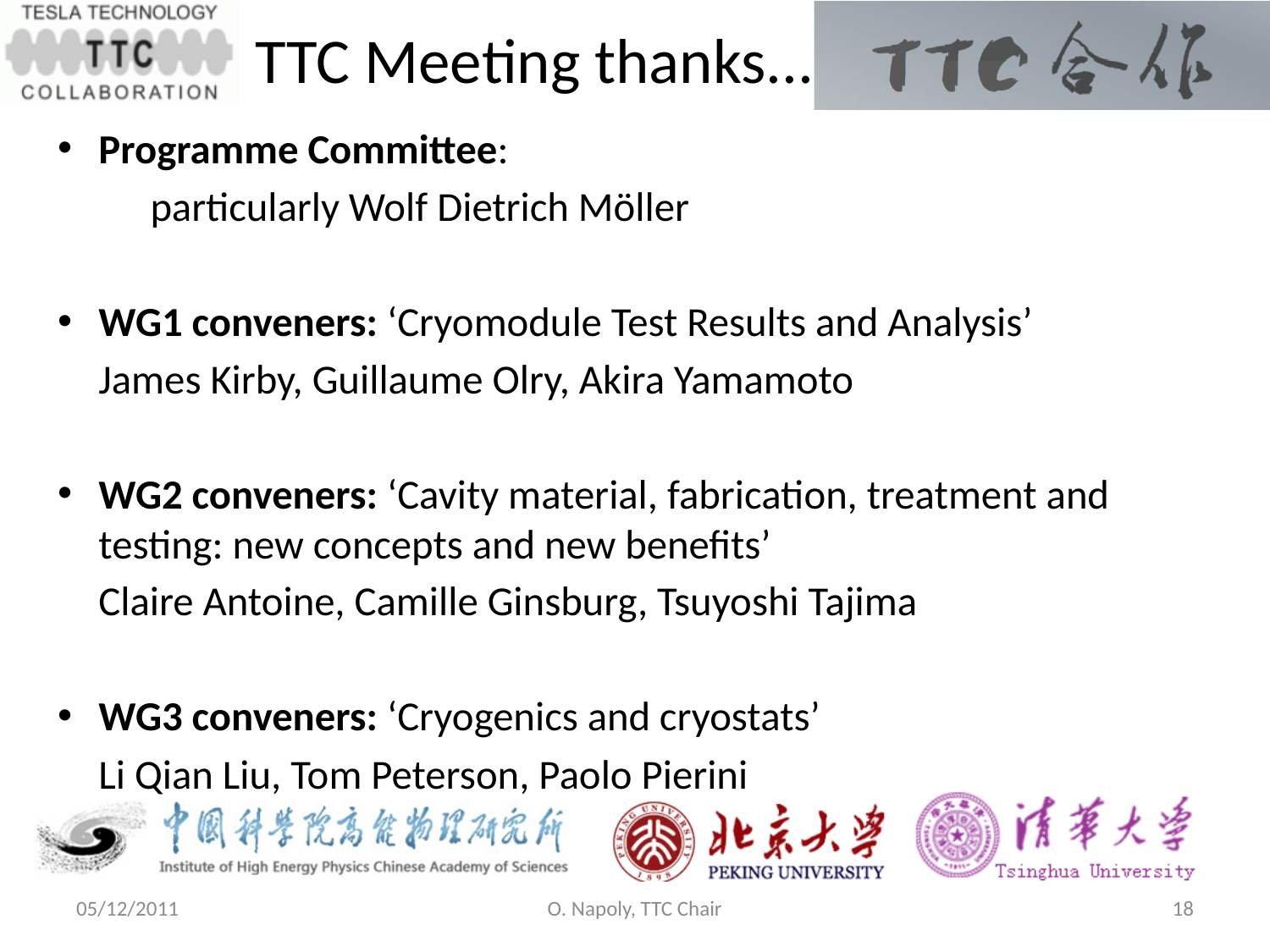

TTC Meeting thanks...
Programme Committee:
	particularly Wolf Dietrich Möller

WG1 conveners: ‘Cryomodule Test Results and Analysis’
	James Kirby, Guillaume Olry, Akira Yamamoto

WG2 conveners: ‘Cavity material, fabrication, treatment and testing: new concepts and new benefits’
	Claire Antoine, Camille Ginsburg, Tsuyoshi Tajima

WG3 conveners: ‘Cryogenics and cryostats’
	Li Qian Liu, Tom Peterson, Paolo Pierini
05/12/2011
O. Napoly, TTC Chair
18